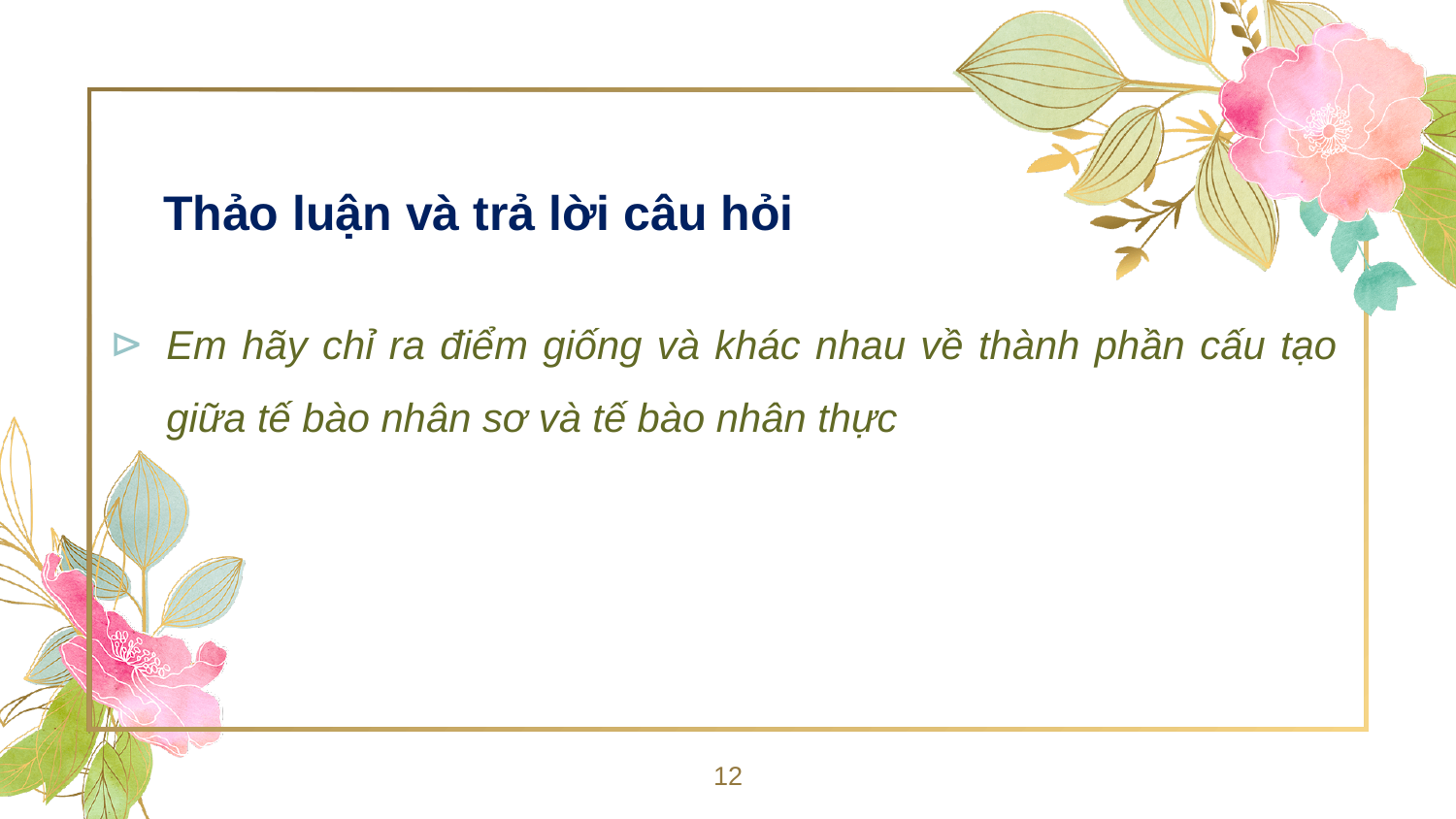

# Thảo luận và trả lời câu hỏi
Em hãy chỉ ra điểm giống và khác nhau về thành phần cấu tạo giữa tế bào nhân sơ và tế bào nhân thực
12